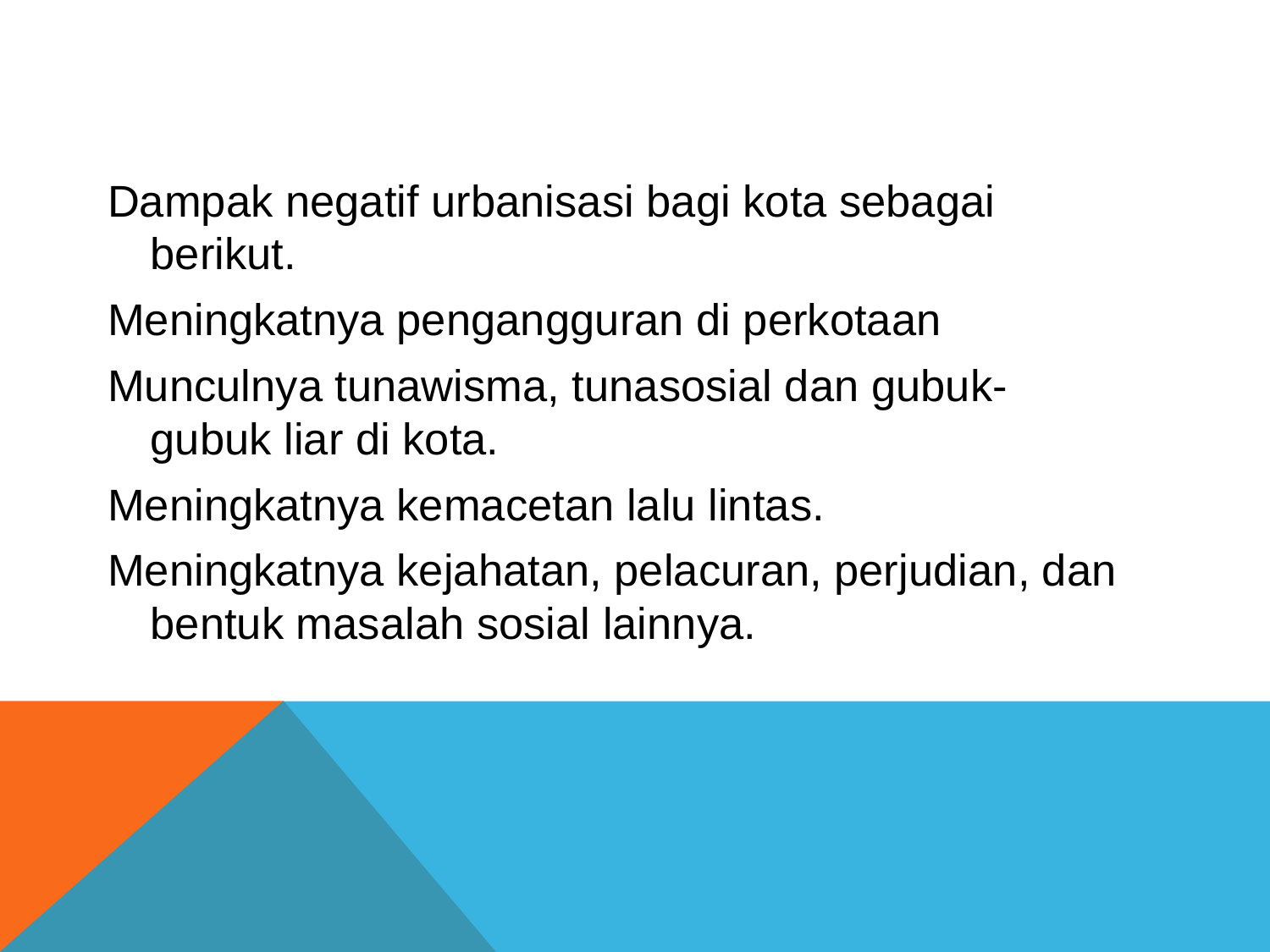

#
Dampak negatif urbanisasi bagi kota sebagai berikut.
Meningkatnya pengangguran di perkotaan
Munculnya tunawisma, tunasosial dan gubuk-gubuk liar di kota.
Meningkatnya kemacetan lalu lintas.
Meningkatnya kejahatan, pelacuran, perjudian, dan bentuk masalah sosial lainnya.